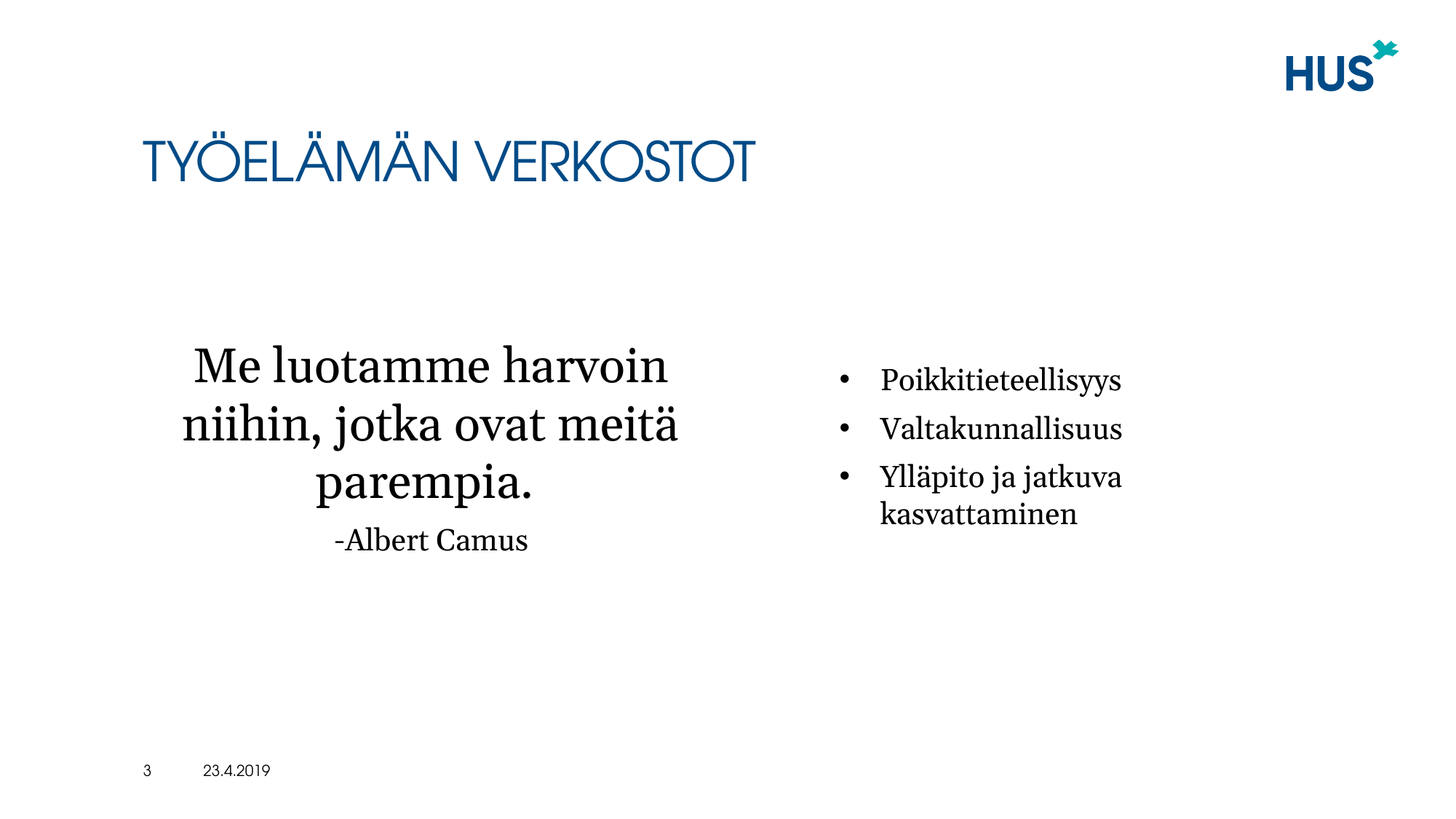

# työelämän verkostot

Me luotamme harvoin niihin, jotka ovat meitä parempia.
-Albert Camus

Poikkitieteellisyys
Valtakunnallisuus
Ylläpito ja jatkuva kasvattaminen

3
23.4.2019